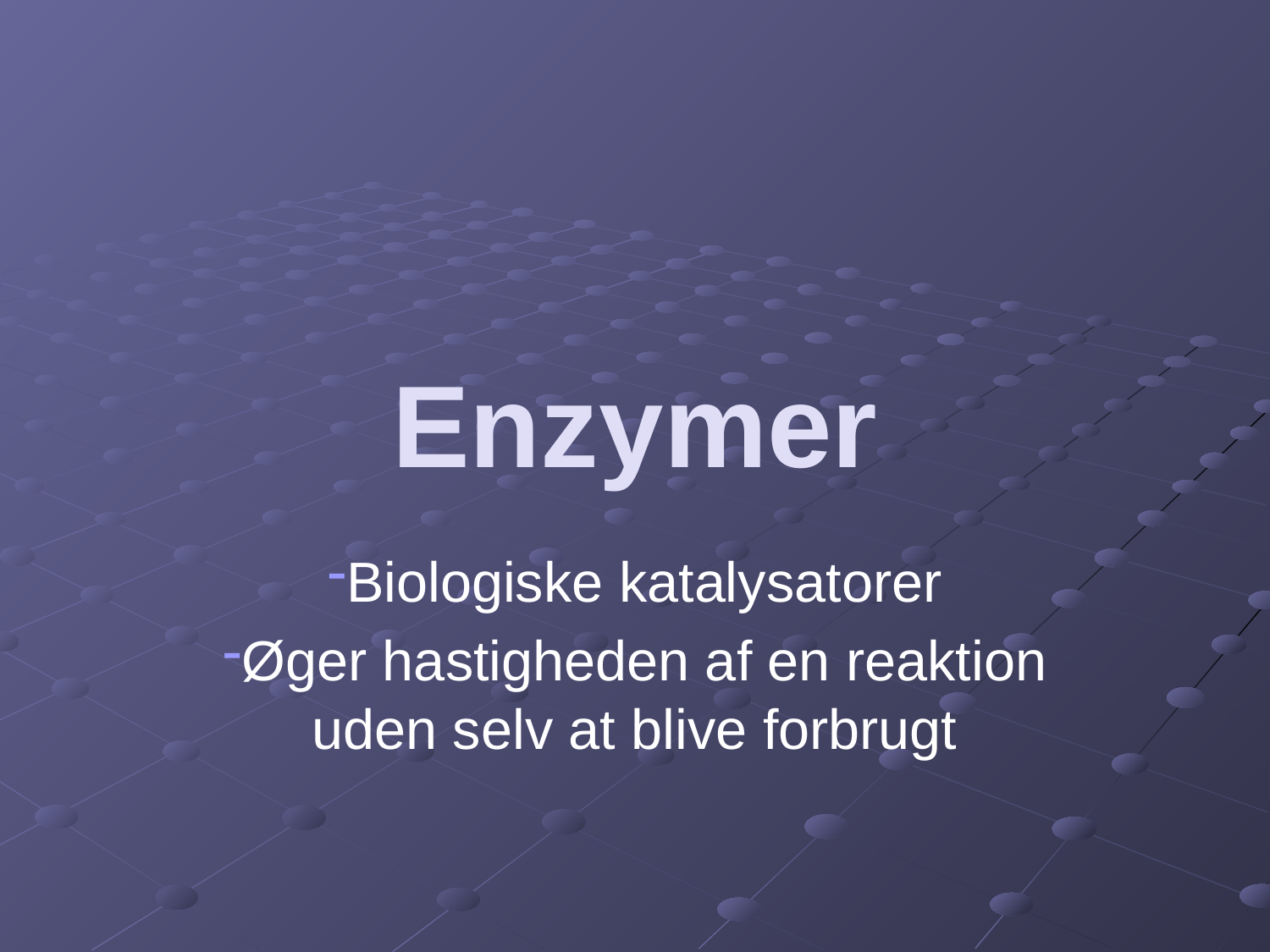

# Enzymer
Biologiske katalysatorer
Øger hastigheden af en reaktion uden selv at blive forbrugt